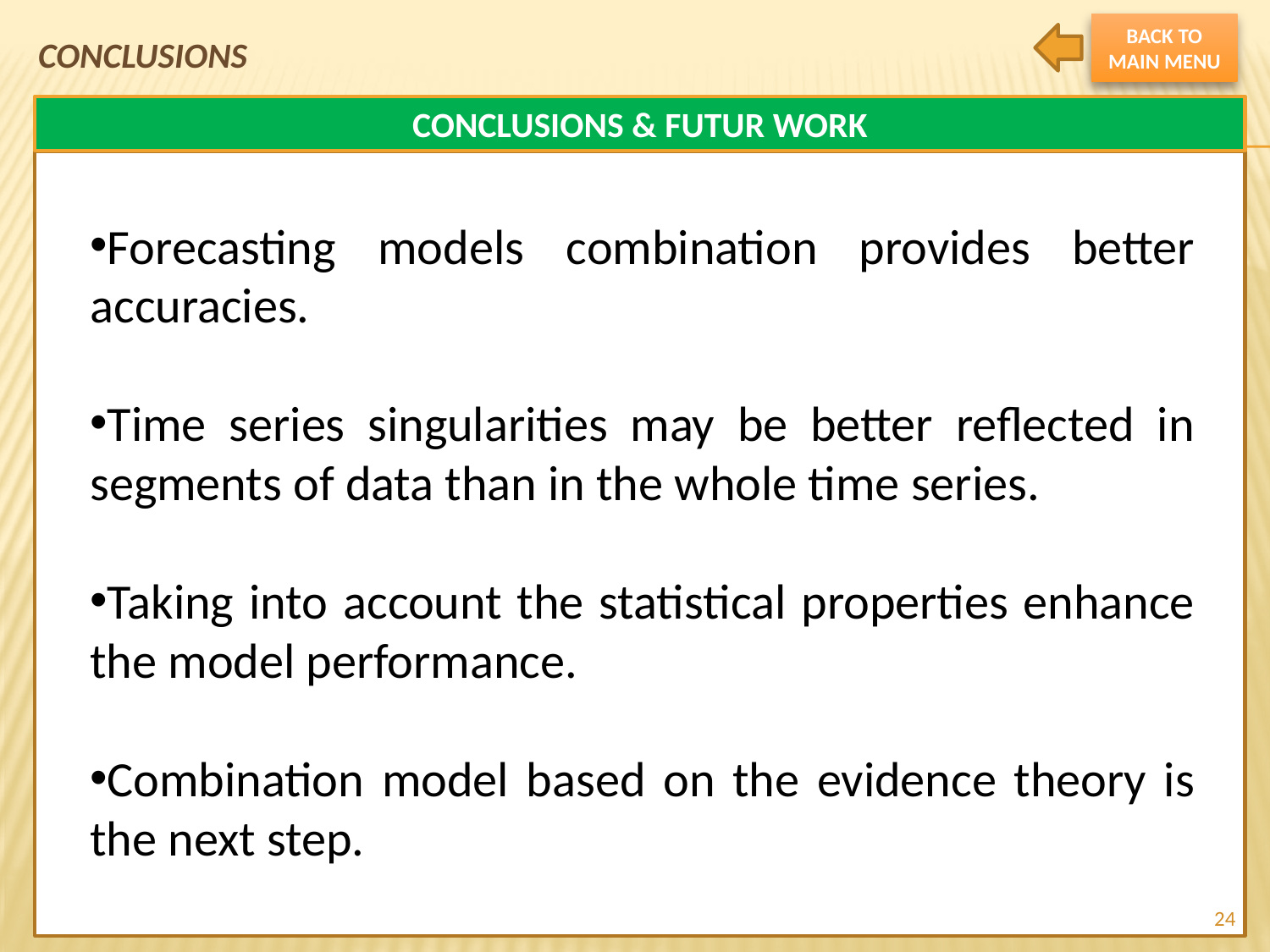

BACK TO MAIN MENU

CONCLUSIONS
CONCLUSIONS & FUTUR WORK

Forecasting models combination provides better accuracies.

Time series singularities may be better reflected in segments of data than in the whole time series.

Taking into account the statistical properties enhance the model performance.

Combination model based on the evidence theory is the next step.
24